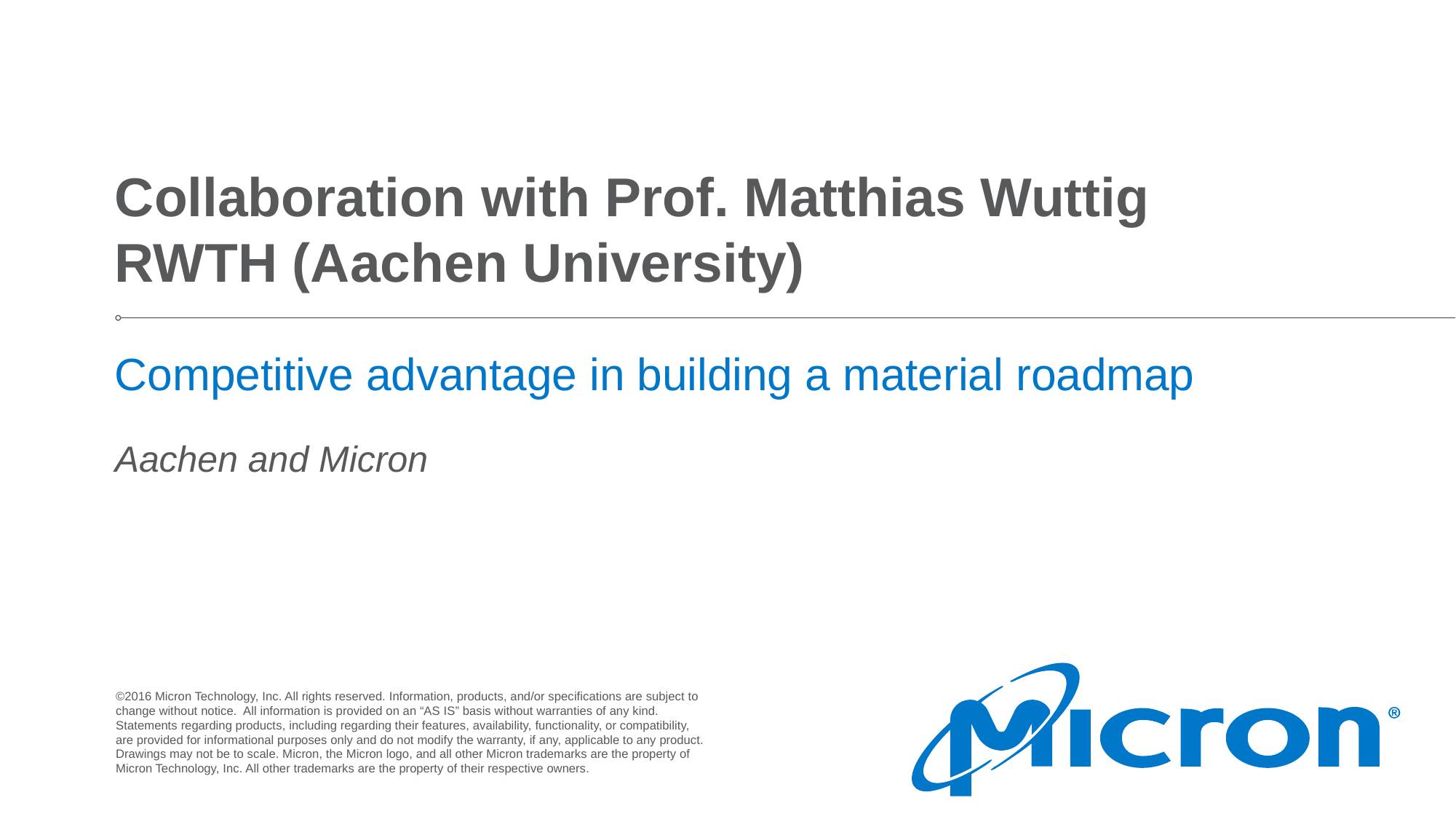

# Collaboration with Prof. Matthias Wuttig RWTH (Aachen University)
Competitive advantage in building a material roadmap
Aachen and Micron